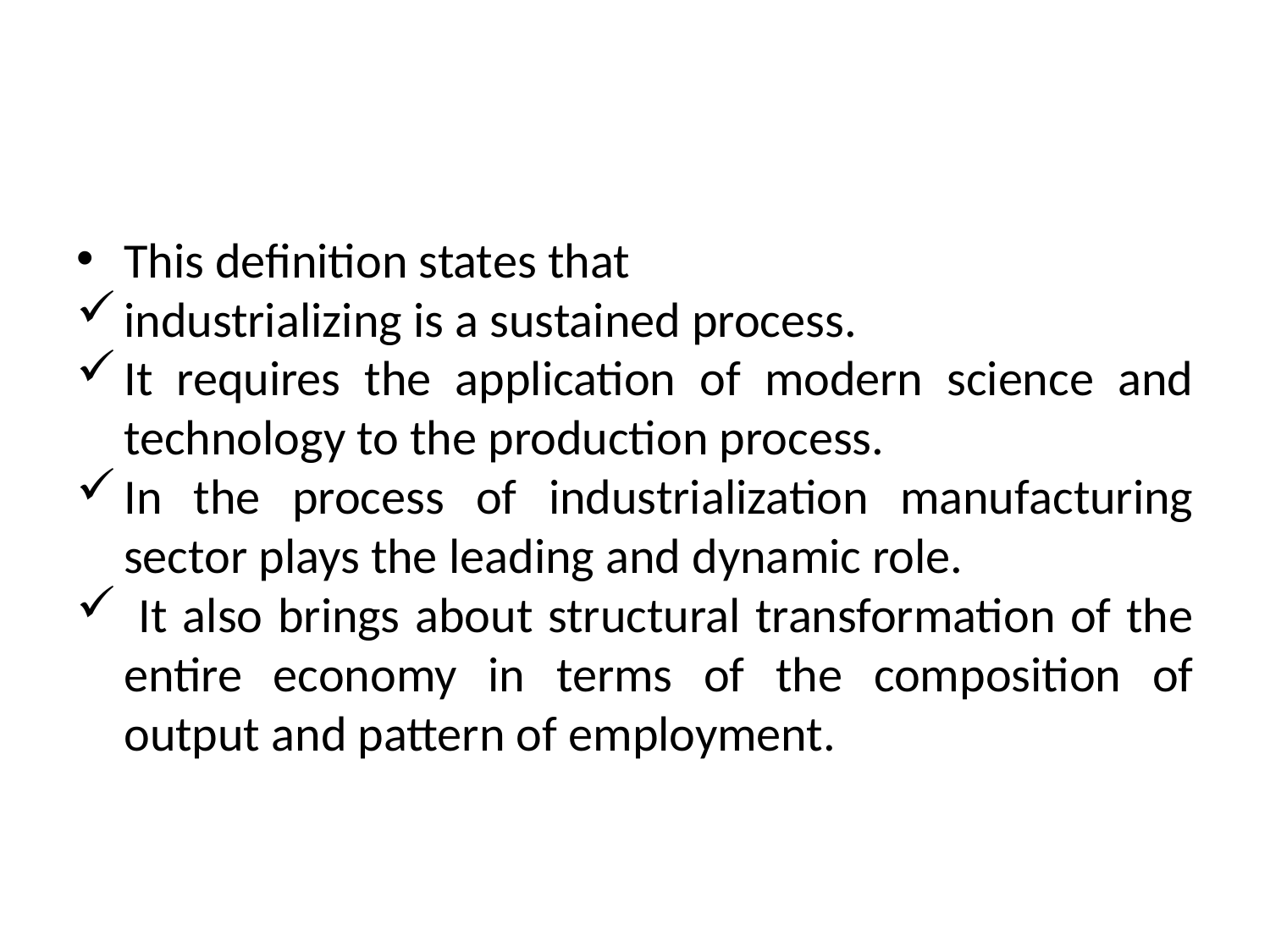

#
This definition states that
industrializing is a sustained process.
It requires the application of modern science and technology to the production process.
In the process of industrialization manufacturing sector plays the leading and dynamic role.
 It also brings about structural transformation of the entire economy in terms of the composition of output and pattern of employment.